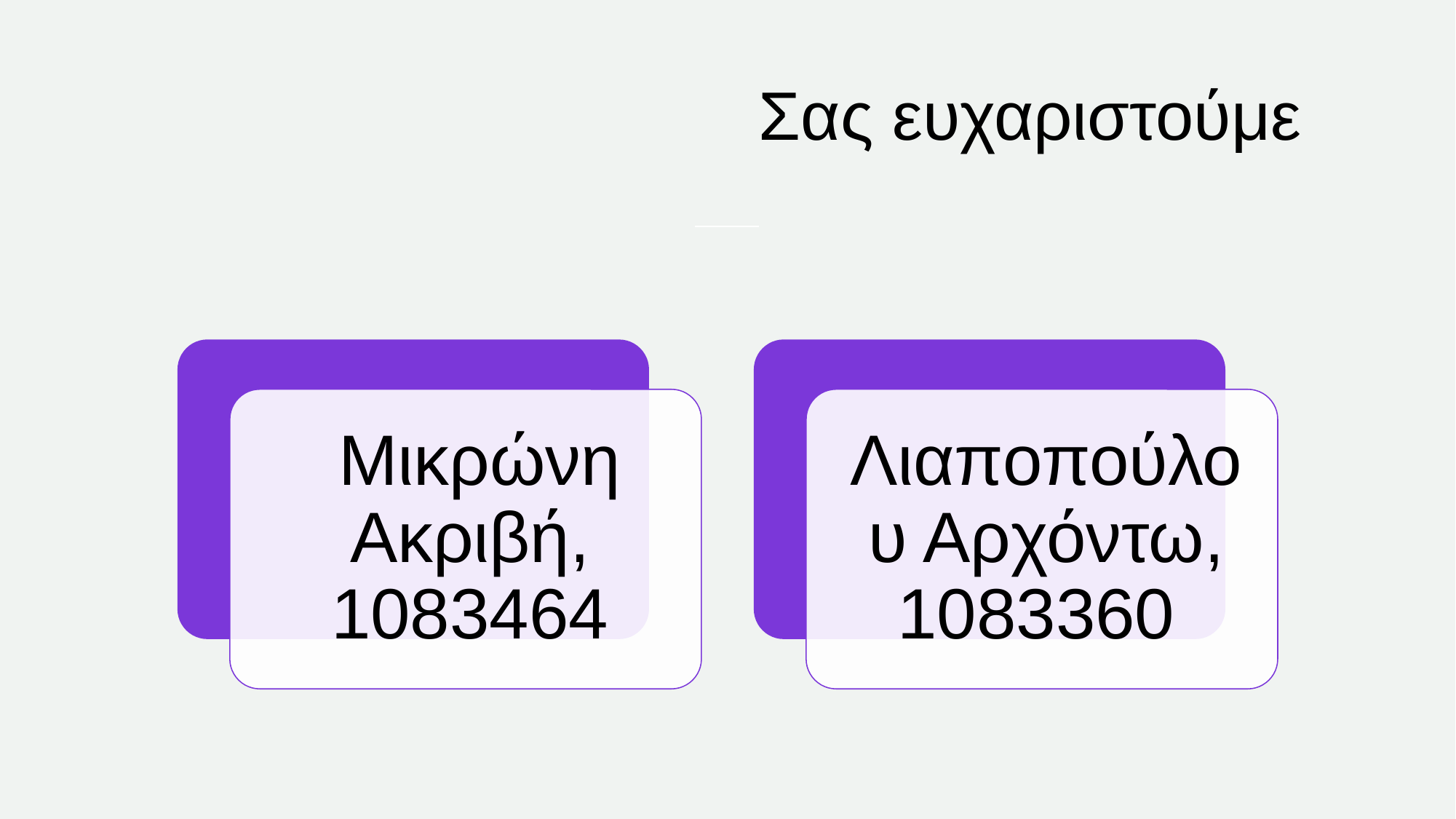

# Σας ευχαριστούμε
 Μικρώνη Ακριβή, 1083464
Λιαποπούλου Αρχόντω, 1083360